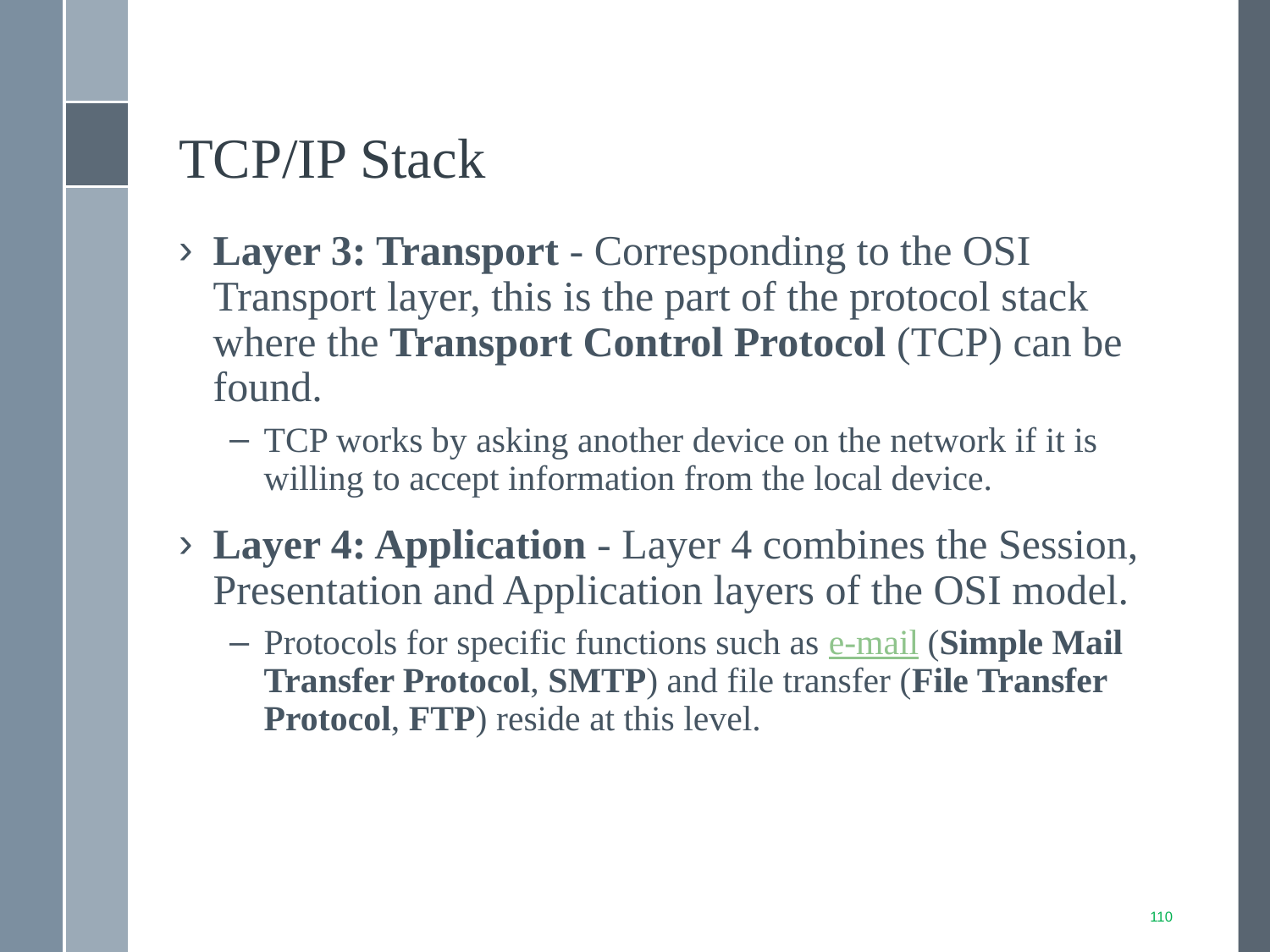

# TCP/IP Stack
Layer 3: Transport - Corresponding to the OSI Transport layer, this is the part of the protocol stack where the Transport Control Protocol (TCP) can be found.
TCP works by asking another device on the network if it is willing to accept information from the local device.
Layer 4: Application - Layer 4 combines the Session, Presentation and Application layers of the OSI model.
Protocols for specific functions such as e-mail (Simple Mail Transfer Protocol, SMTP) and file transfer (File Transfer Protocol, FTP) reside at this level.

110